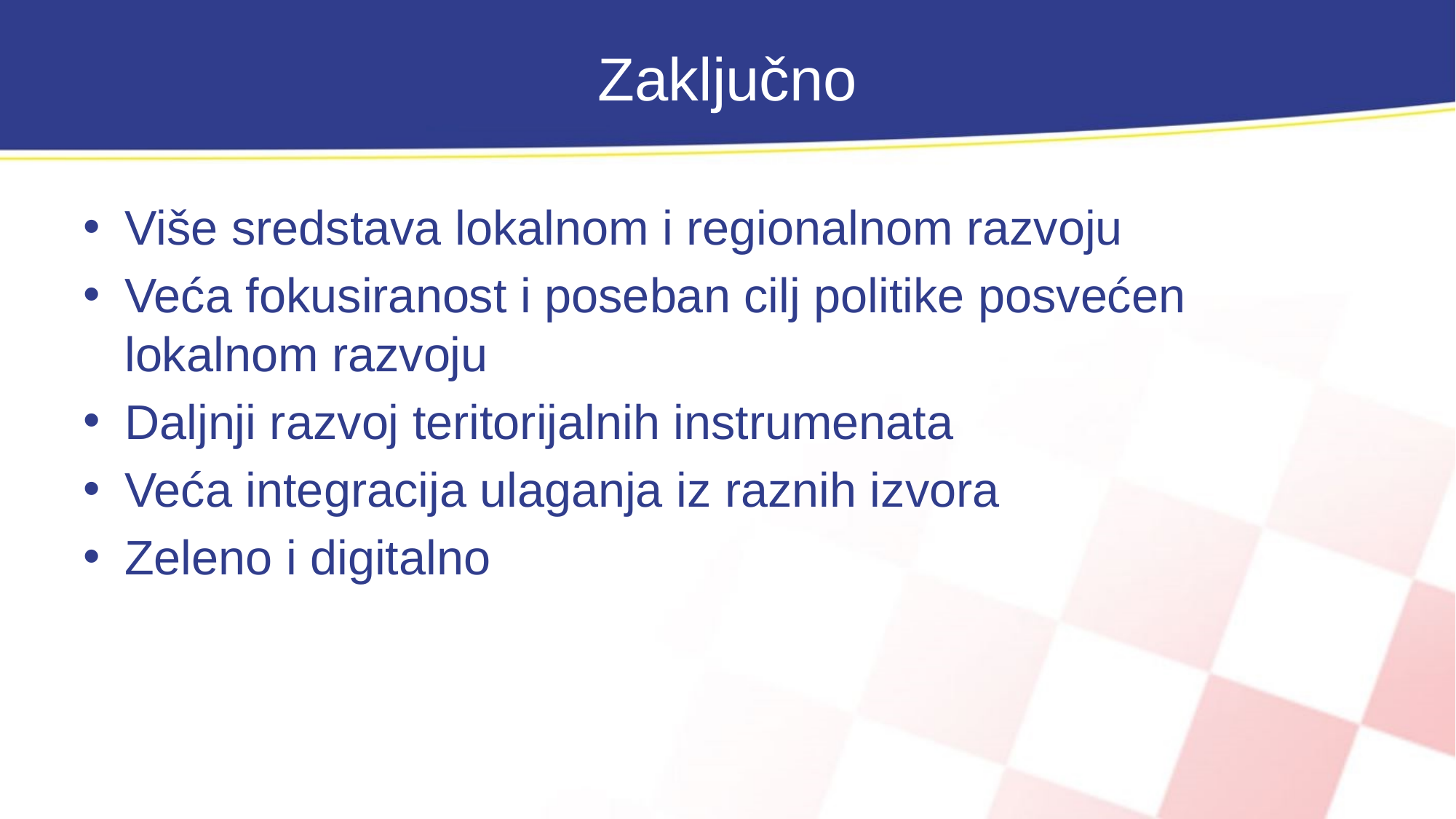

# Zaključno
Više sredstava lokalnom i regionalnom razvoju
Veća fokusiranost i poseban cilj politike posvećen lokalnom razvoju
Daljnji razvoj teritorijalnih instrumenata
Veća integracija ulaganja iz raznih izvora
Zeleno i digitalno